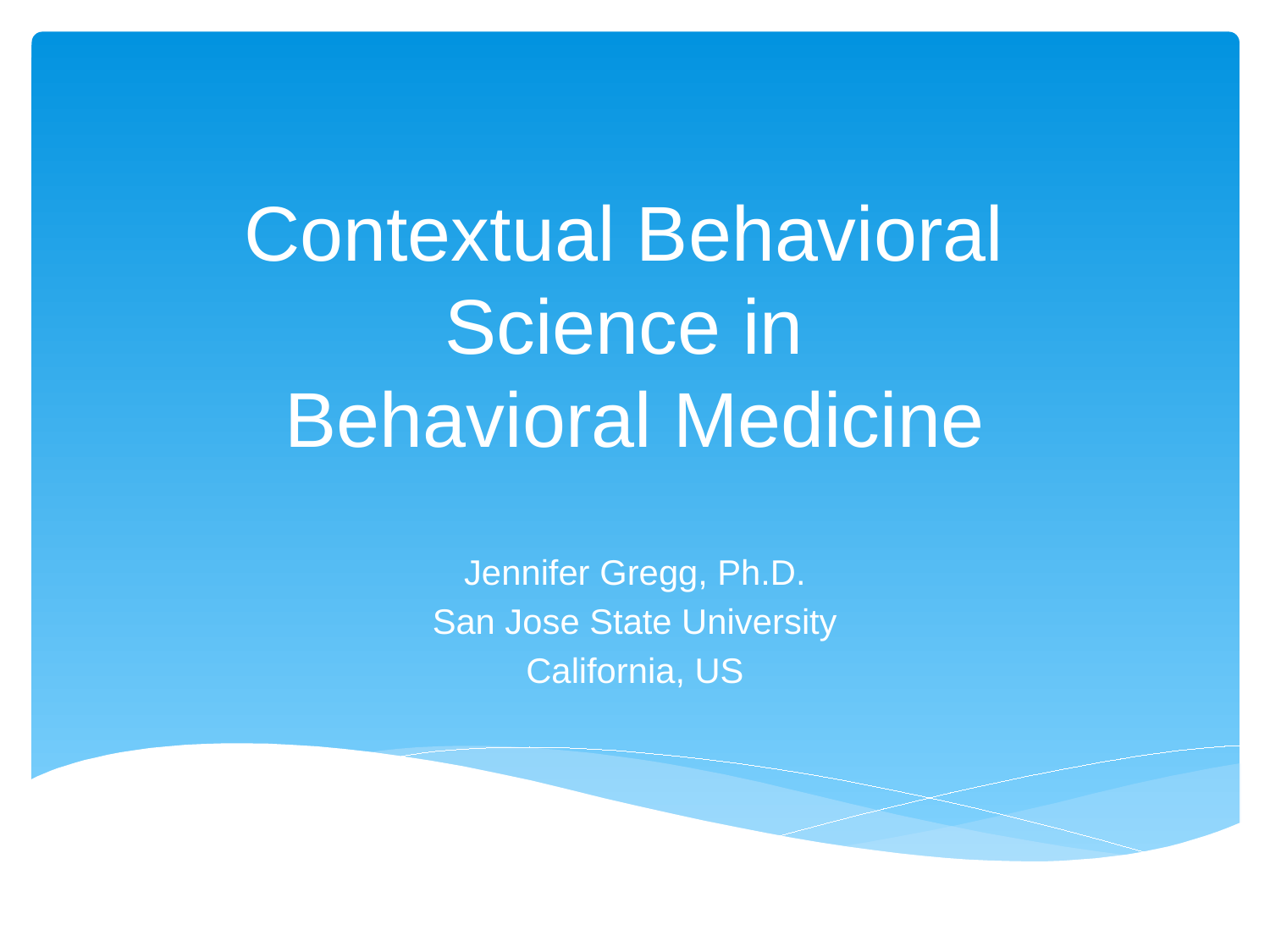

# Contextual Behavioral Science in Behavioral Medicine

Jennifer Gregg, Ph.D.
San Jose State University
California, US